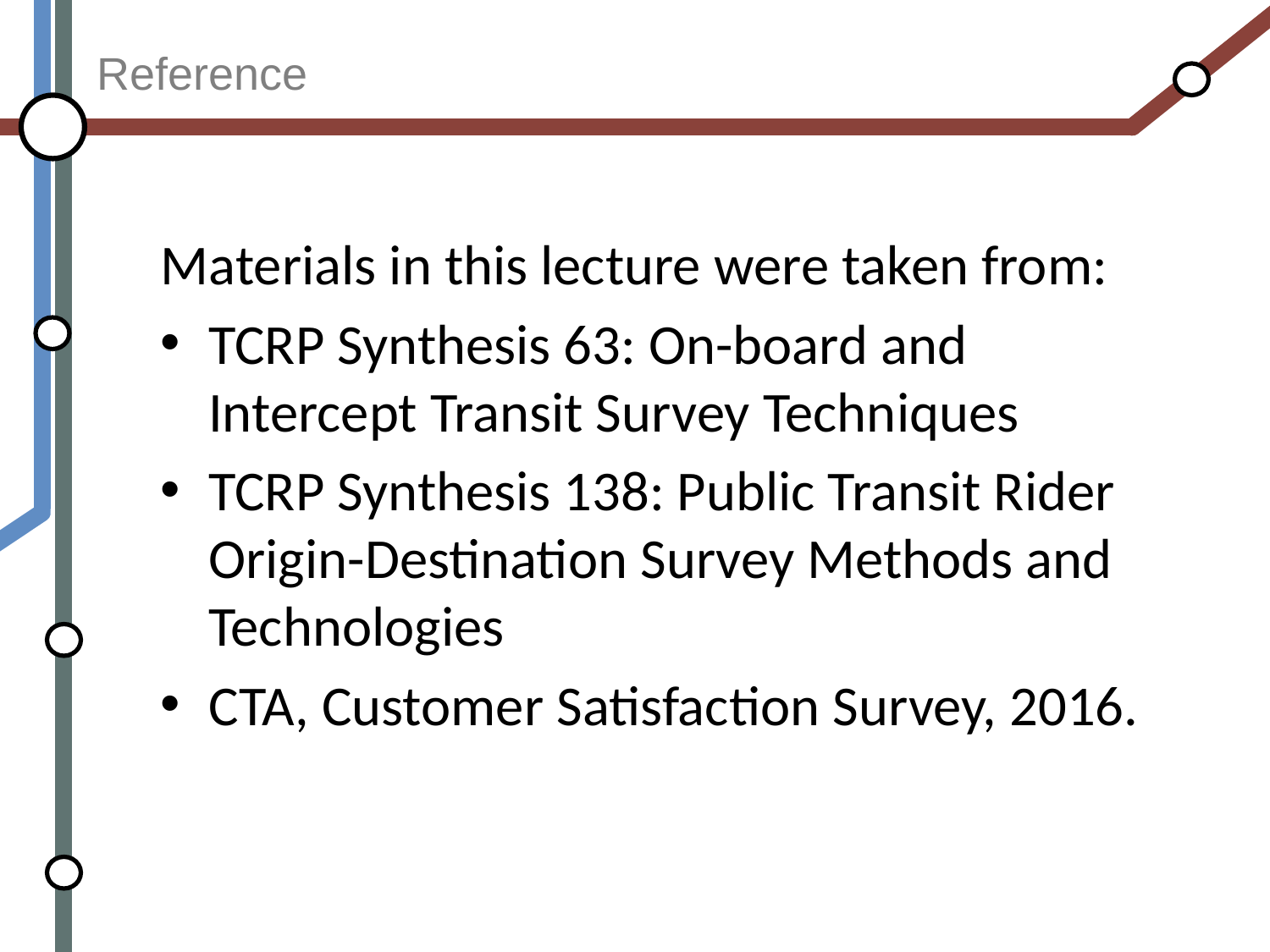

# Reference
Materials in this lecture were taken from:
TCRP Synthesis 63: On-board and Intercept Transit Survey Techniques
TCRP Synthesis 138: Public Transit Rider Origin-Destination Survey Methods and Technologies
CTA, Customer Satisfaction Survey, 2016.